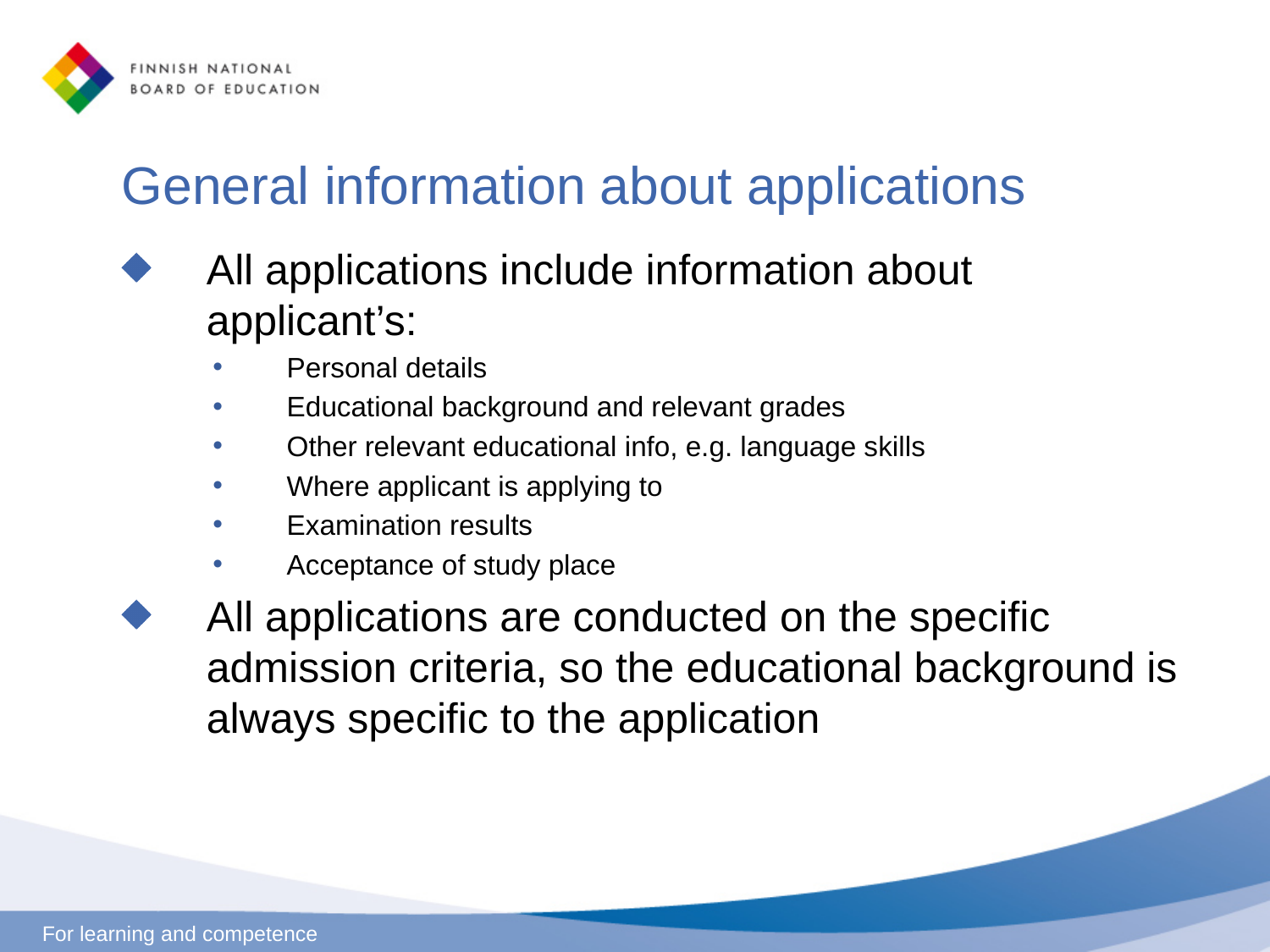

# General information about applications
All applications include information about applicant’s:
Personal details
Educational background and relevant grades
Other relevant educational info, e.g. language skills
Where applicant is applying to
Examination results
Acceptance of study place
All applications are conducted on the specific admission criteria, so the educational background is always specific to the application